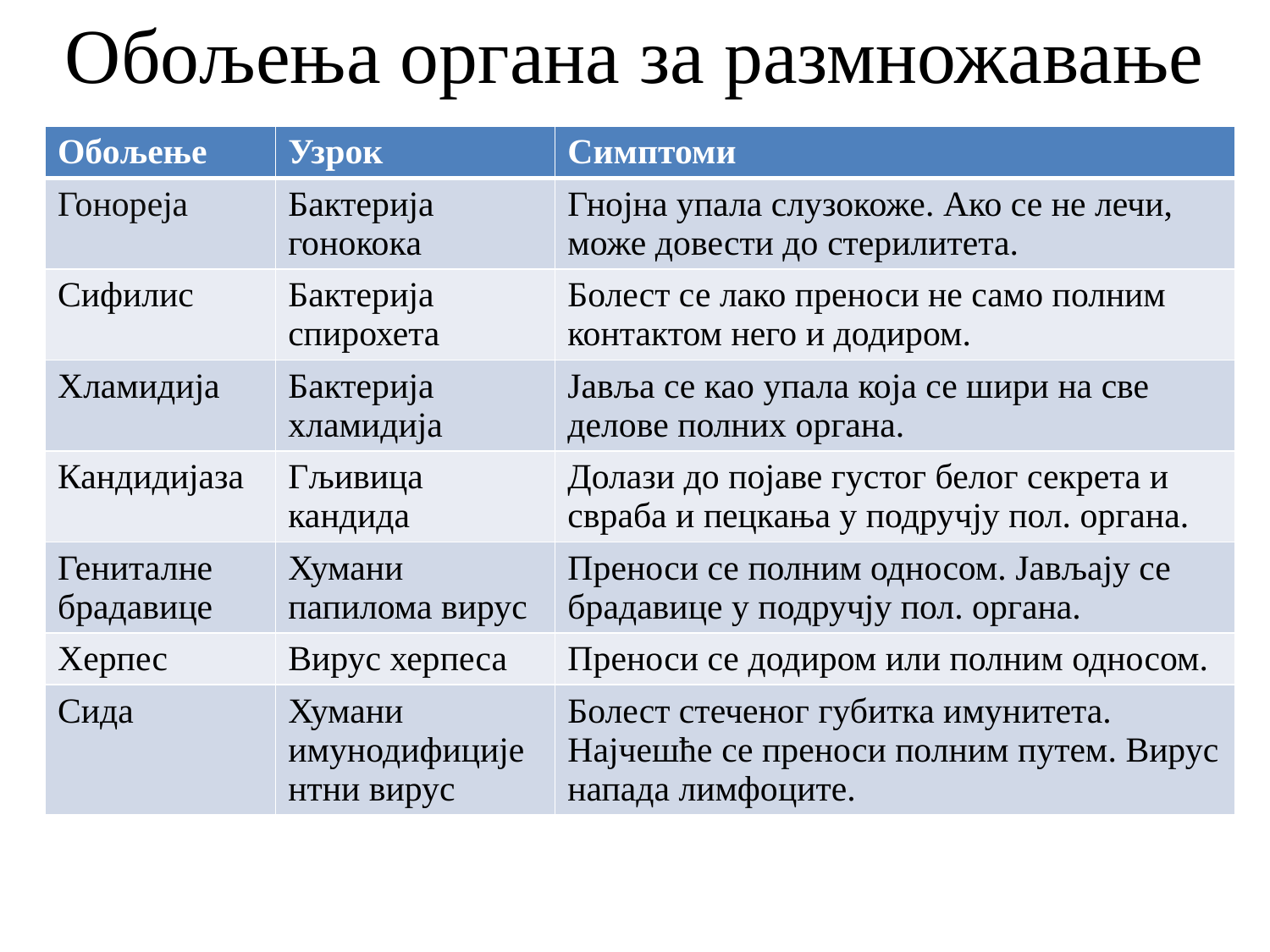

Обољења органа за размножавање
| Обољење | Узрок | Симптоми |
| --- | --- | --- |
| Гонореја | Бактерија гонокока | Гнојна упала слузокоже. Ако се не лечи, може довести до стерилитета. |
| Сифилис | Бактерија спирохета | Болест се лако преноси не само полним контактом него и додиром. |
| Хламидија | Бактерија хламидија | Јавља се као упала која се шири на све делове полних органа. |
| Кандидијаза | Гљивица кандида | Долази до појаве густог белог секрета и свраба и пецкања у подручју пол. органа. |
| Гениталне брадавице | Хумани папилома вирус | Преноси се полним односом. Јављају се брадавице у подручју пол. органа. |
| Херпес | Вирус херпеса | Преноси се додиром или полним односом. |
| Сида | Хумани имунодифицијентни вирус | Болест стеченог губитка имунитета. Најчешће се преноси полним путем. Вирус напада лимфоците. |